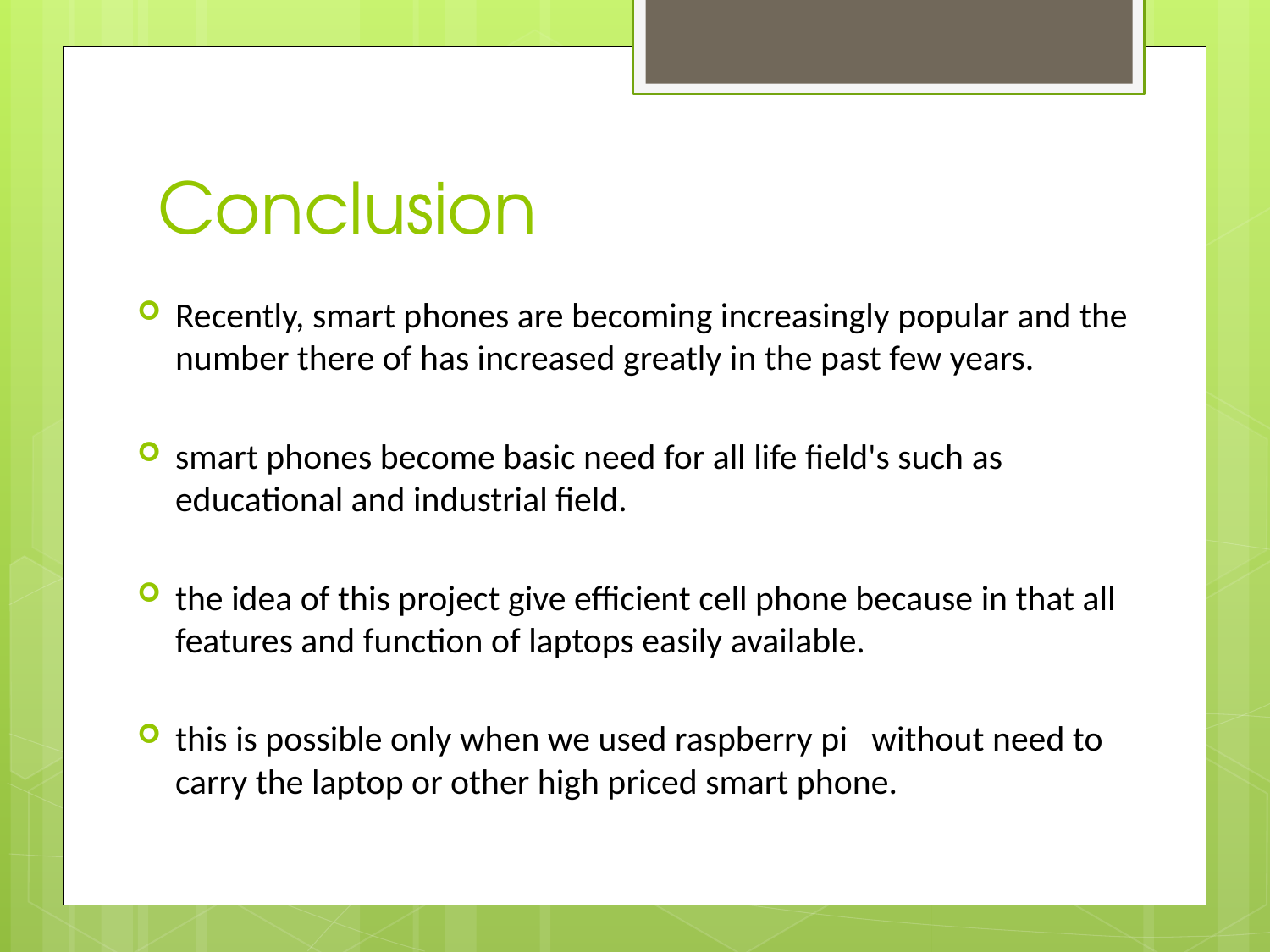

# Conclusion
Recently, smart phones are becoming increasingly popular and the number there of has increased greatly in the past few years.

smart phones become basic need for all life field's such as educational and industrial field.

the idea of this project give efficient cell phone because in that all features and function of laptops easily available.

this is possible only when we used raspberry pi   without need to carry the laptop or other high priced smart phone.